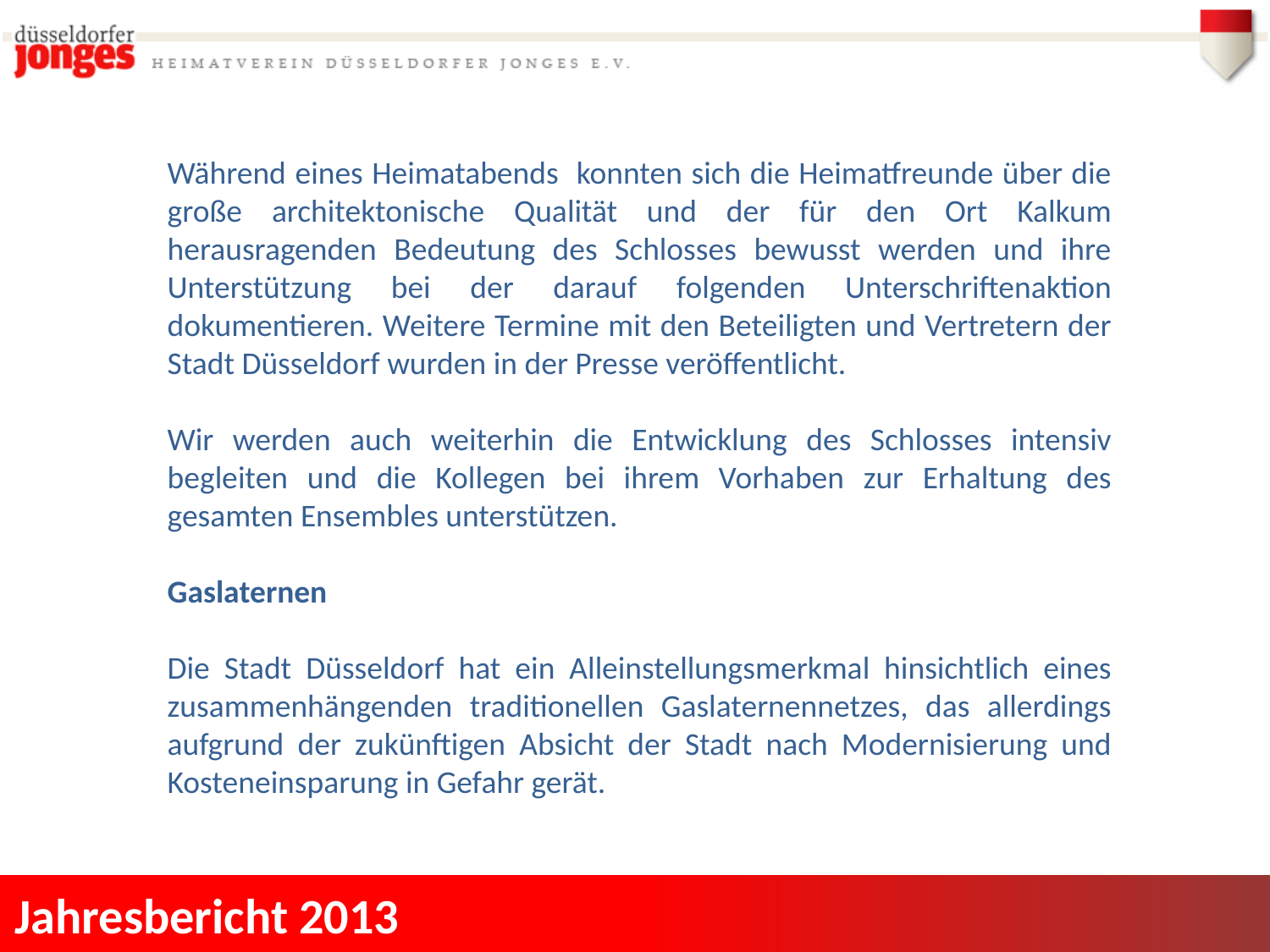

Während eines Heimatabends  konnten sich die Heimatfreunde über die große architektonische Qualität und der für den Ort Kalkum herausragenden Bedeutung des Schlosses bewusst werden und ihre Unterstützung bei der darauf folgenden Unterschriftenaktion dokumentieren. Weitere Termine mit den Beteiligten und Vertretern der Stadt Düsseldorf wurden in der Presse veröffentlicht.

Wir werden auch weiterhin die Entwicklung des Schlosses intensiv begleiten und die Kollegen bei ihrem Vorhaben zur Erhaltung des gesamten Ensembles unterstützen.

Gaslaternen

Die Stadt Düsseldorf hat ein Alleinstellungsmerkmal hinsichtlich eines zusammenhängenden traditionellen Gaslaternennetzes, das allerdings aufgrund der zukünftigen Absicht der Stadt nach Modernisierung und Kosteneinsparung in Gefahr gerät.